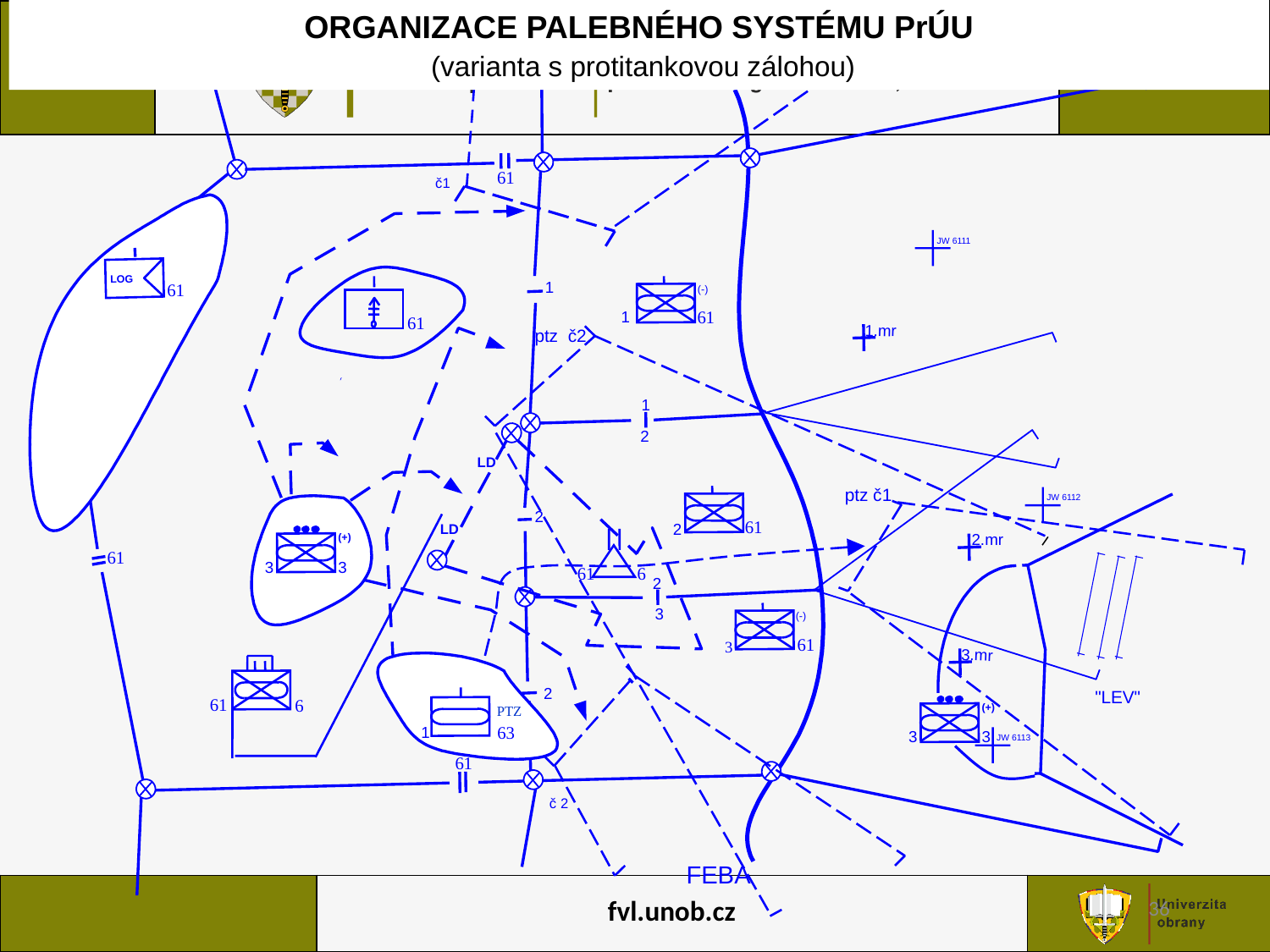

ORGANIZACE PALEBNÉHO SYSTÉMU PrÚU
 (varianta s protitankovou zálohou)

61
č1

JW 6111

LOG

(-)
1
61

61
1
61
1.mr

ptz  č2

1

2

LD

ptz č1

JW 6112

2

61

2
LD

2.mr
(+)

61

3
3

61
6

2

(-)
3

61

3

3.mr

2

"LEV"

61
6
PTZ

(+)

63
1

JW 6113
3
3

61

č 2

FEBA

36